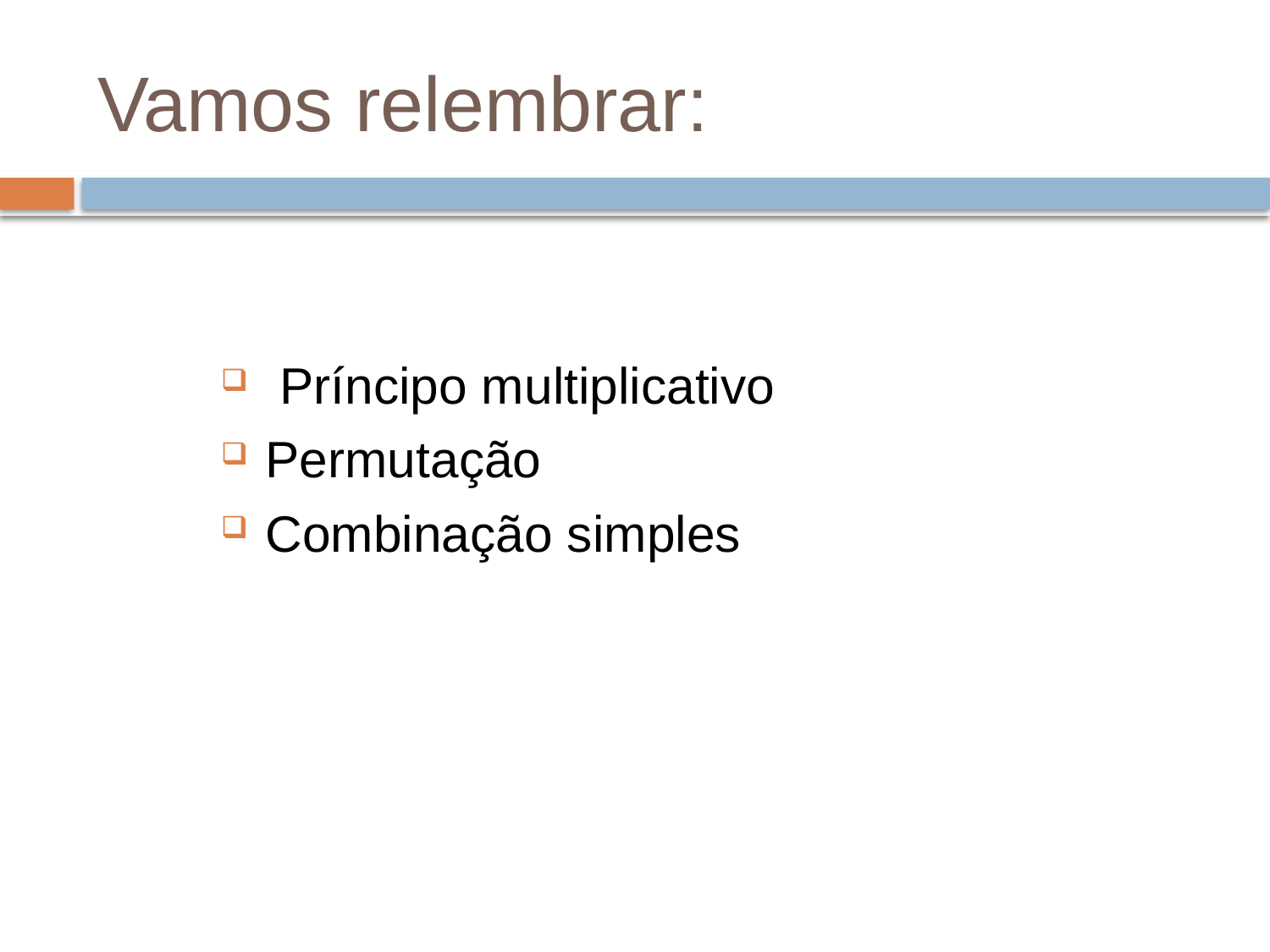

# Vamos relembrar:
 Príncipo multiplicativo
Permutação
Combinação simples